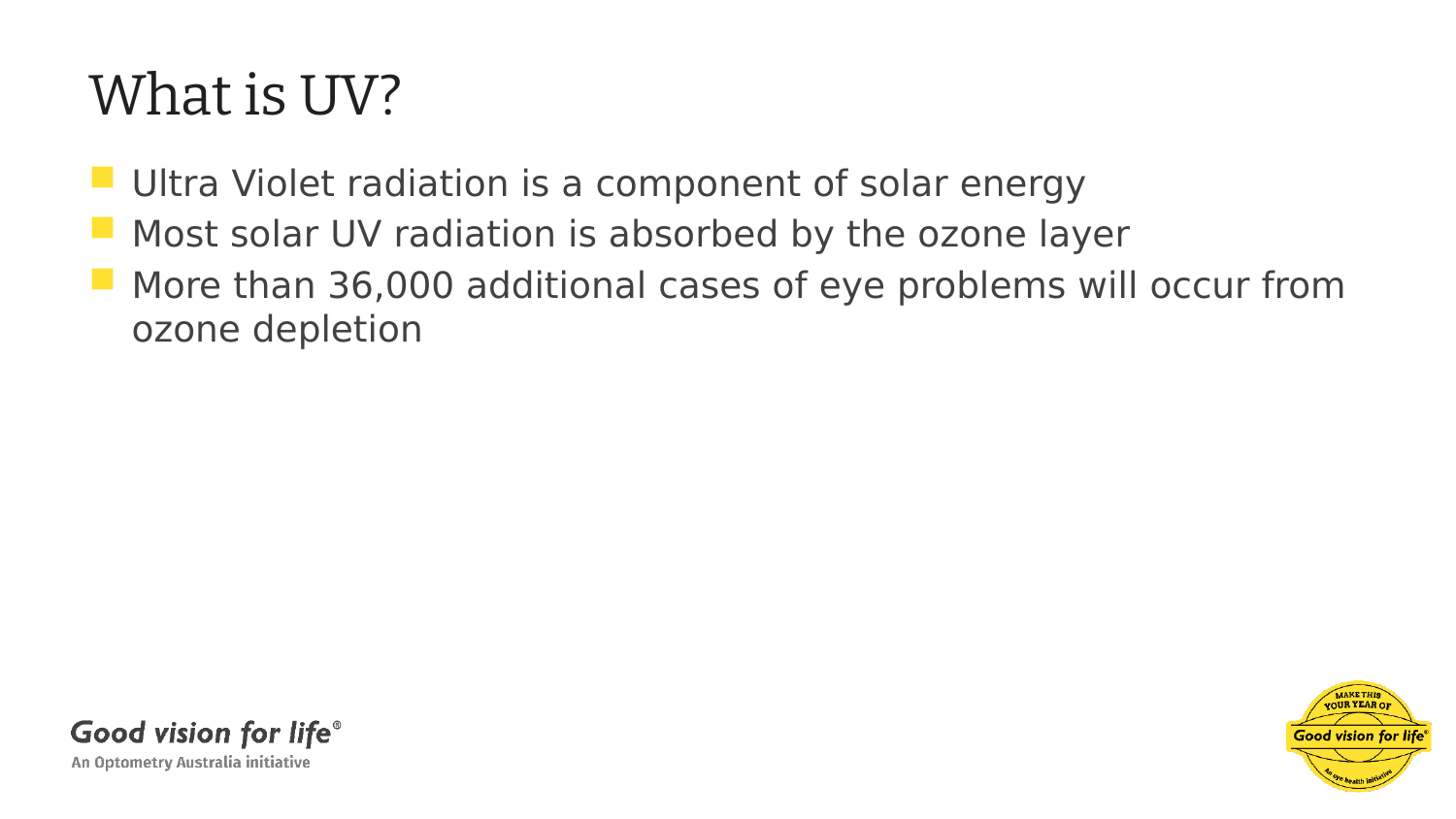

# What is UV?
Ultra Violet radiation is a component of solar energy
Most solar UV radiation is absorbed by the ozone layer
More than 36,000 additional cases of eye problems will occur from ozone depletion